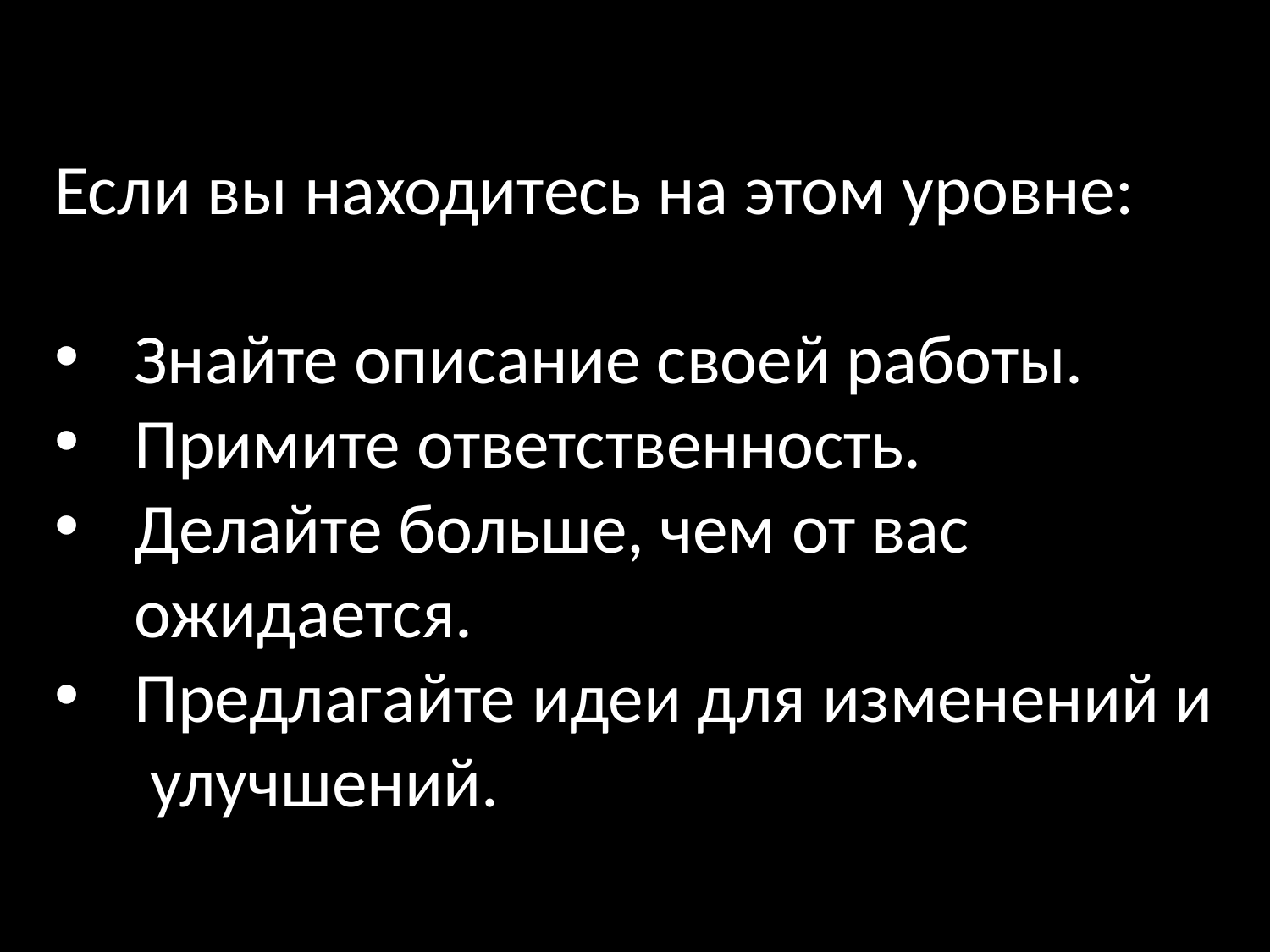

Если вы находитесь на этом уровне:

Знайте описание своей работы.
Примите ответственность.
Делайте больше, чем от вас                ожидается.
Предлагайте идеи для изменений и
      улучшений.